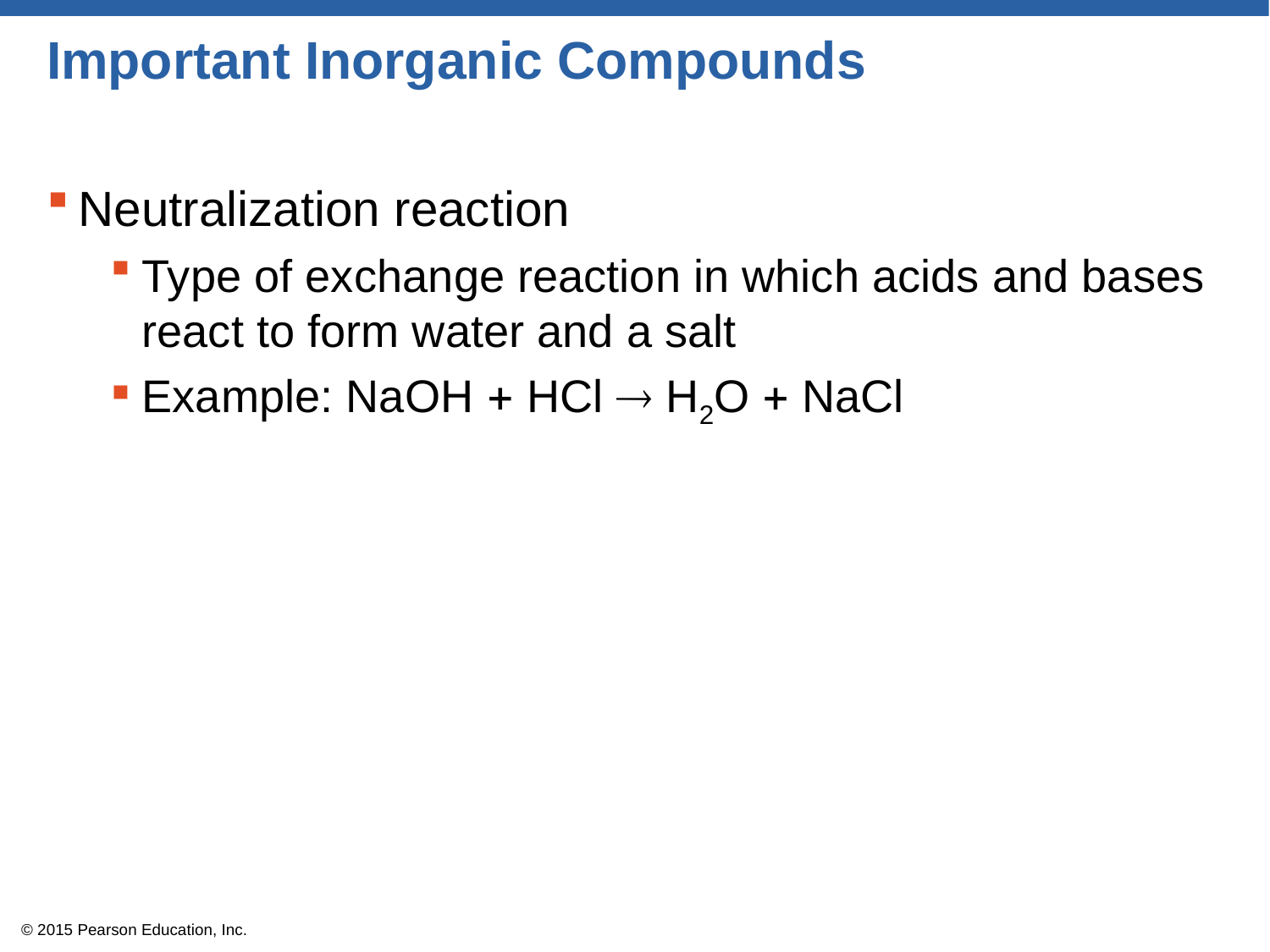

# Important Inorganic Compounds
Neutralization reaction
Type of exchange reaction in which acids and bases react to form water and a salt
Example: NaOH + HCl → H2O + NaCl
© 2015 Pearson Education, Inc.